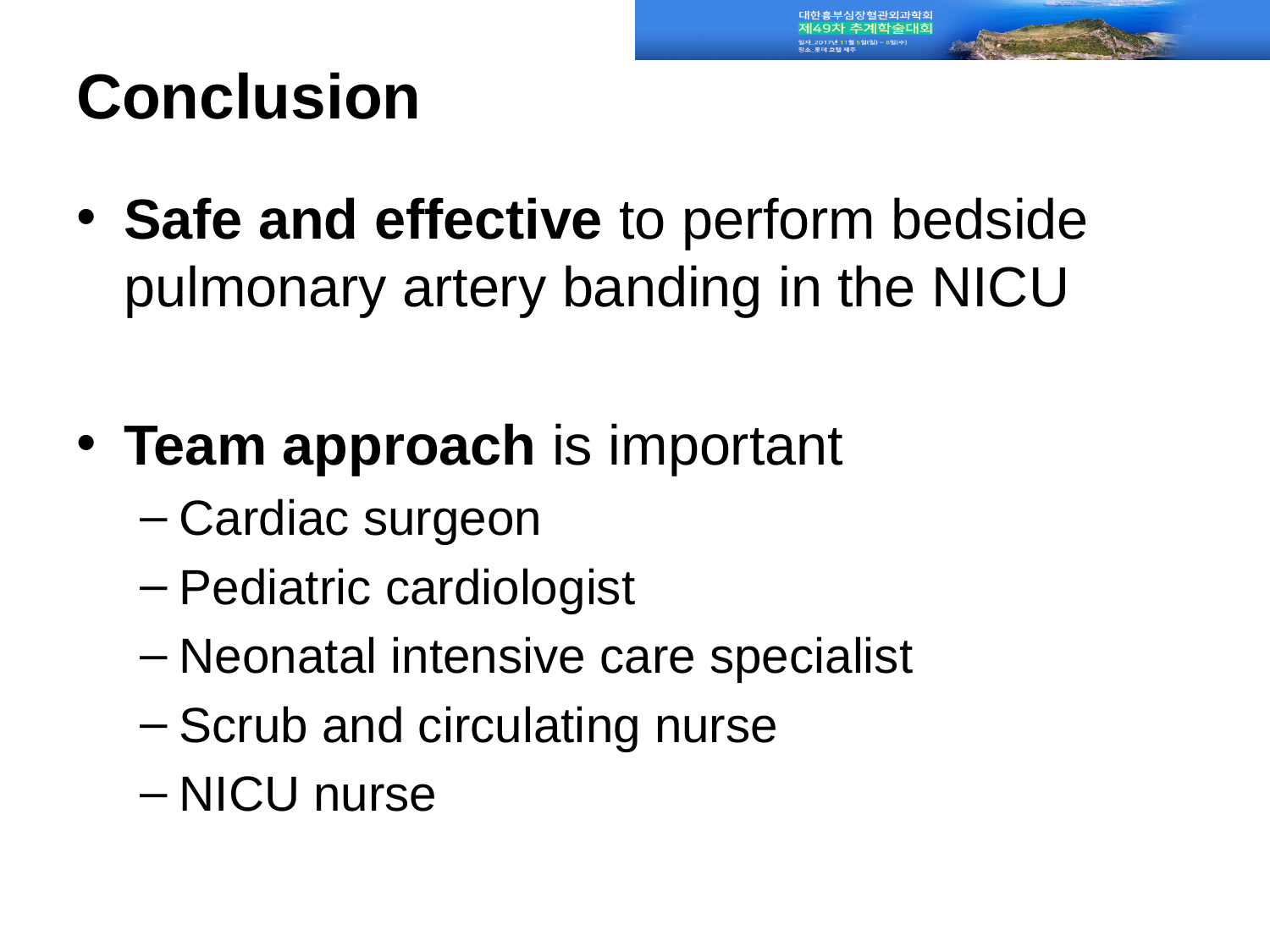

# Conclusion
Safe and effective to perform bedside pulmonary artery banding in the NICU

Team approach is important
Cardiac surgeon
Pediatric cardiologist
Neonatal intensive care specialist
Scrub and circulating nurse
NICU nurse